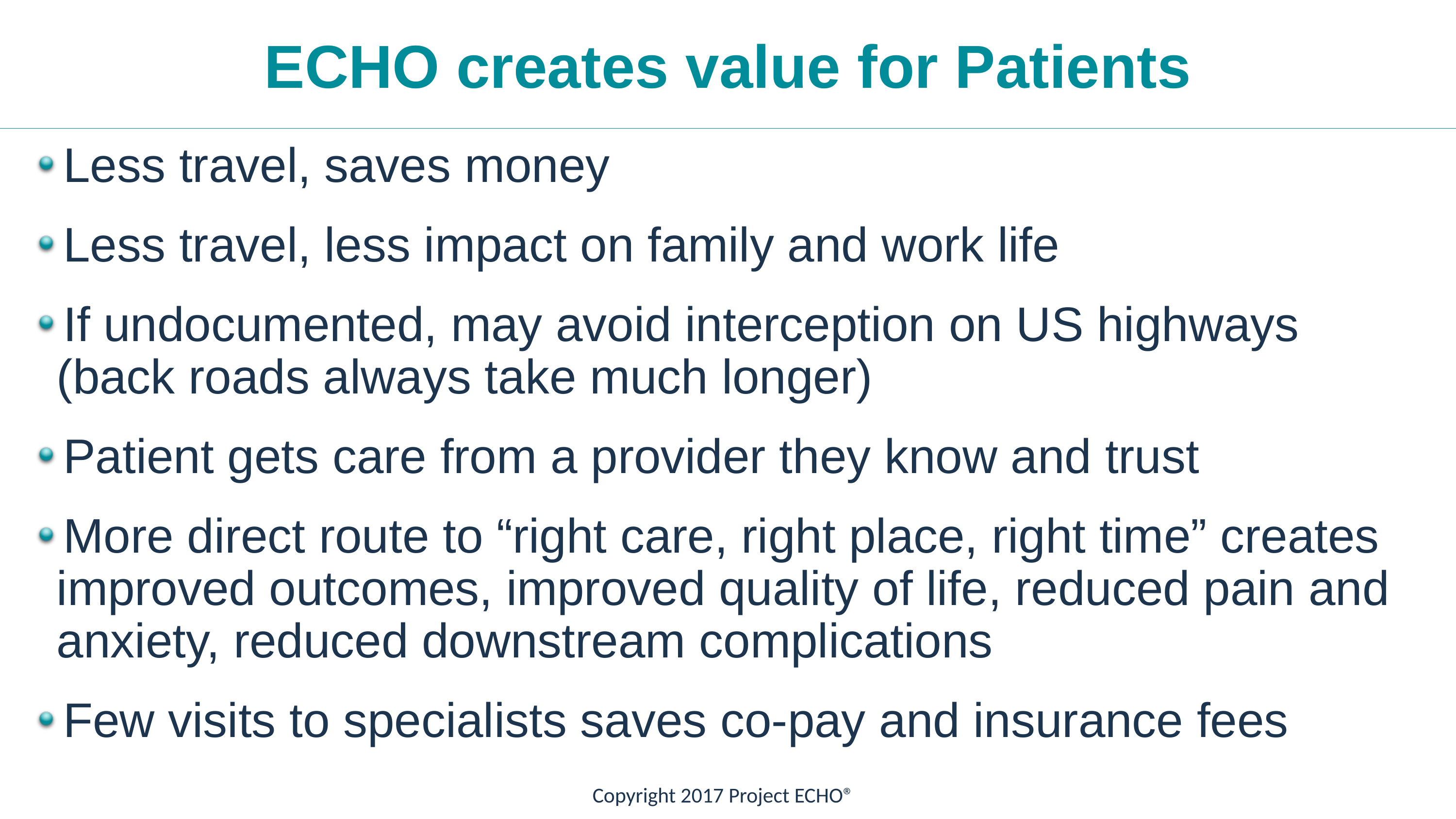

ECHO creates value for Patients
Less travel, saves money
Less travel, less impact on family and work life
If undocumented, may avoid interception on US highways (back roads always take much longer)
Patient gets care from a provider they know and trust
More direct route to “right care, right place, right time” creates improved outcomes, improved quality of life, reduced pain and anxiety, reduced downstream complications
Few visits to specialists saves co-pay and insurance fees
Copyright 2017 Project ECHO®